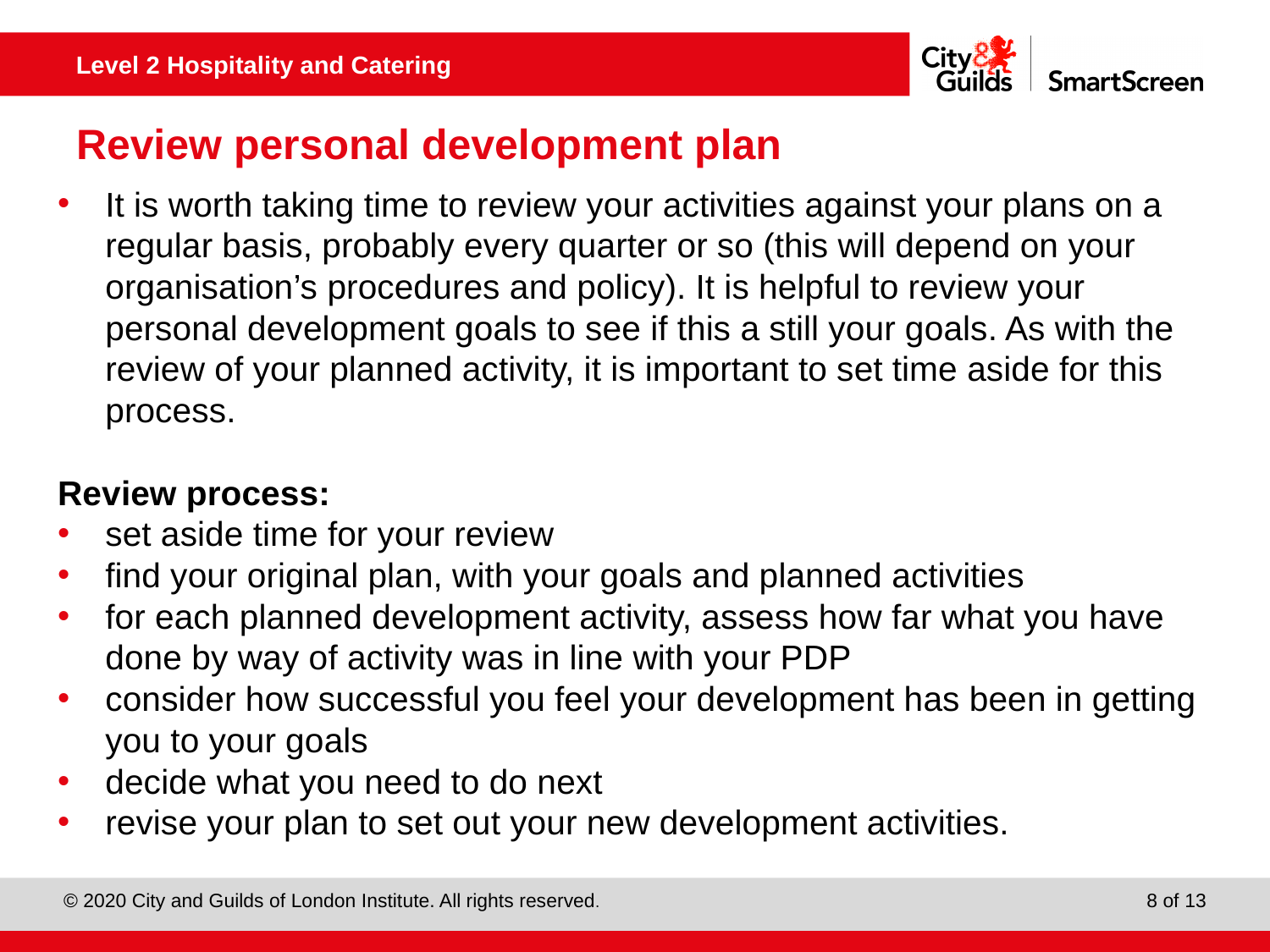

# Review personal development plan
It is worth taking time to review your activities against your plans on a regular basis, probably every quarter or so (this will depend on your organisation’s procedures and policy). It is helpful to review your personal development goals to see if this a still your goals. As with the review of your planned activity, it is important to set time aside for this process.

Review process:
set aside time for your review
find your original plan, with your goals and planned activities
for each planned development activity, assess how far what you have done by way of activity was in line with your PDP
consider how successful you feel your development has been in getting you to your goals
decide what you need to do next
revise your plan to set out your new development activities.